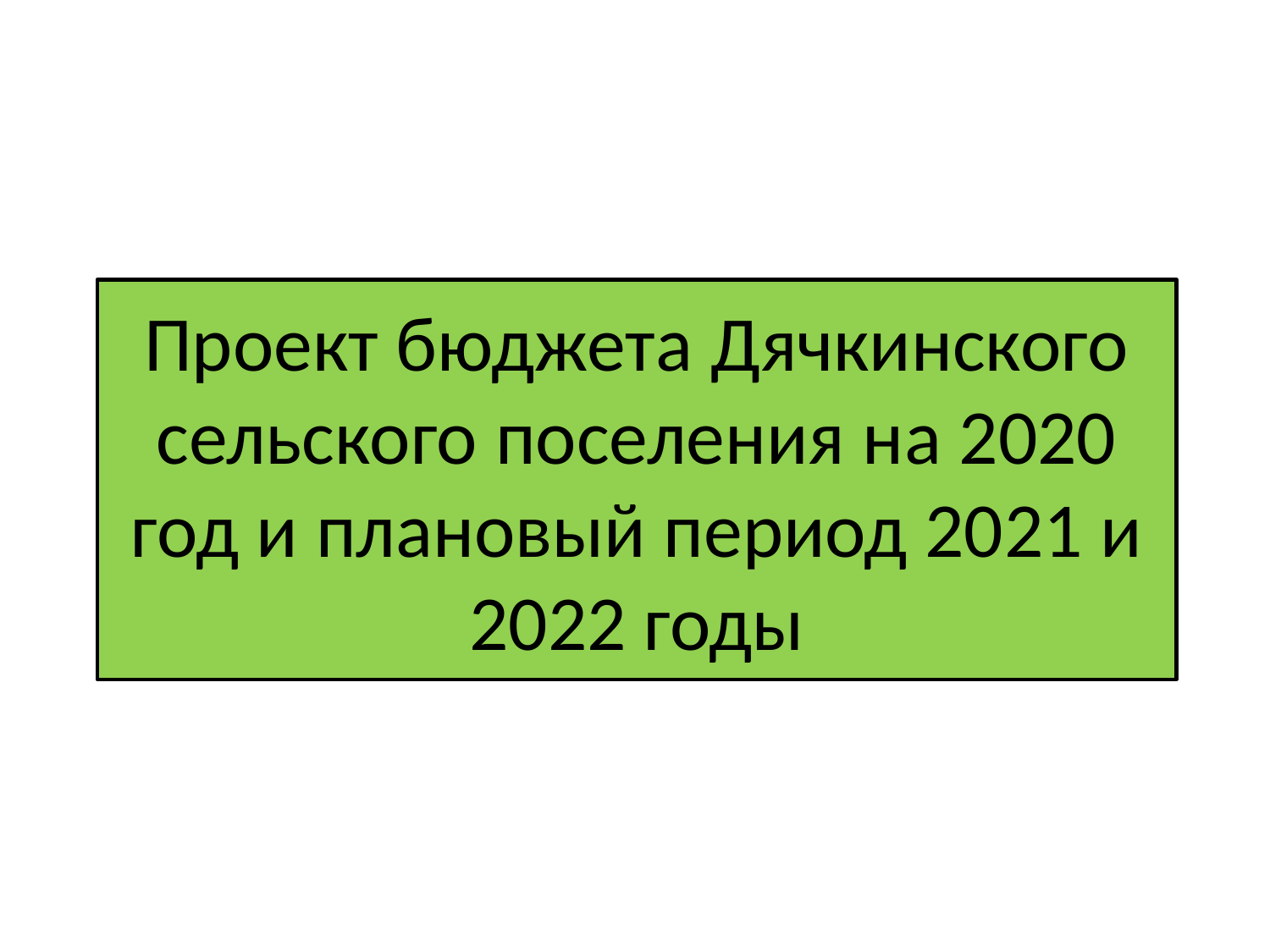

# Проект бюджета Дячкинского сельского поселения на 2020 год и плановый период 2021 и 2022 годы